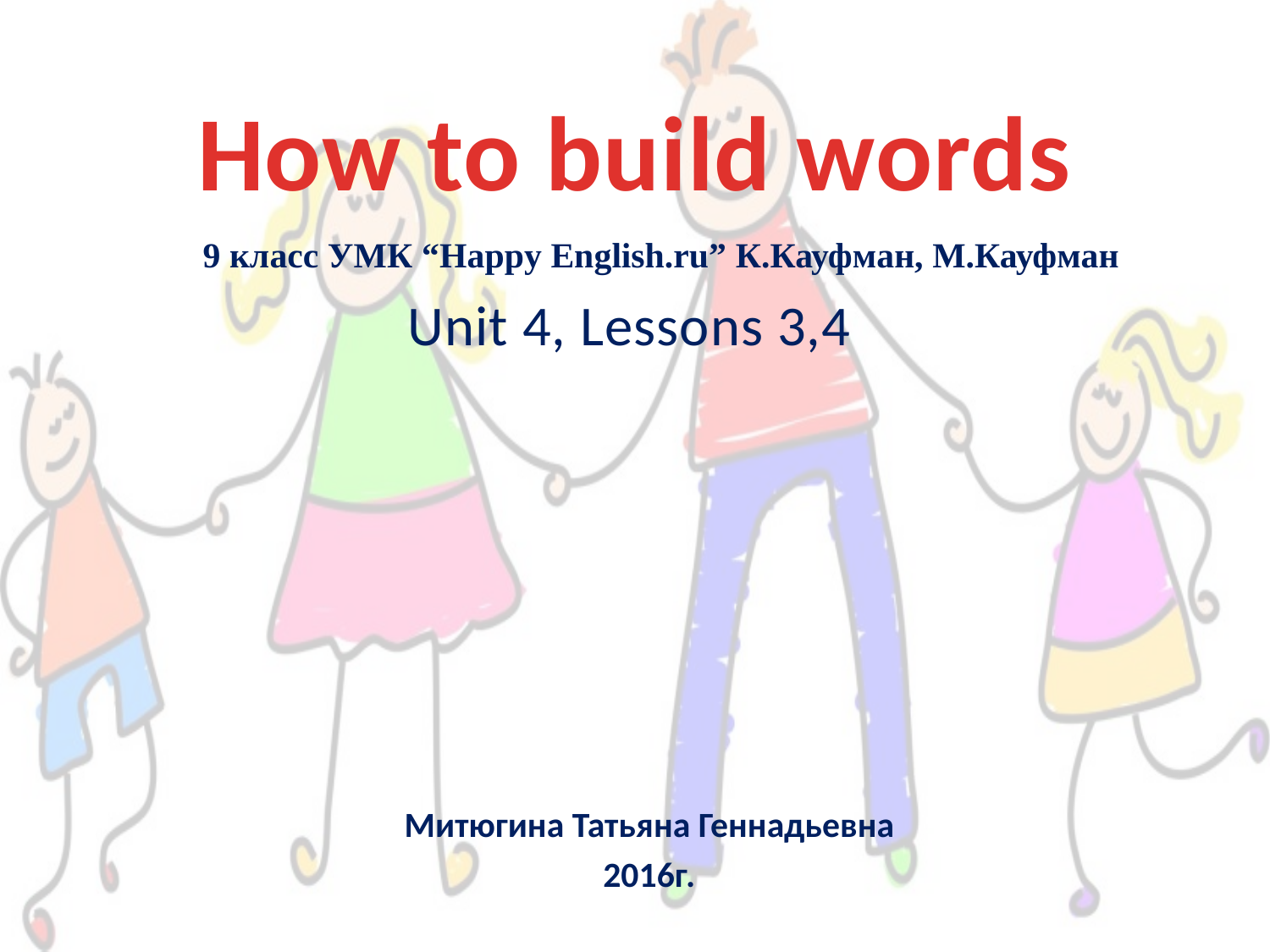

# How to build words
9 класс УМК “Happy English.ru” К.Кауфман, М.Кауфман
Unit 4, Lessons 3,4

Митюгина Татьяна Геннадьевна
2016г.